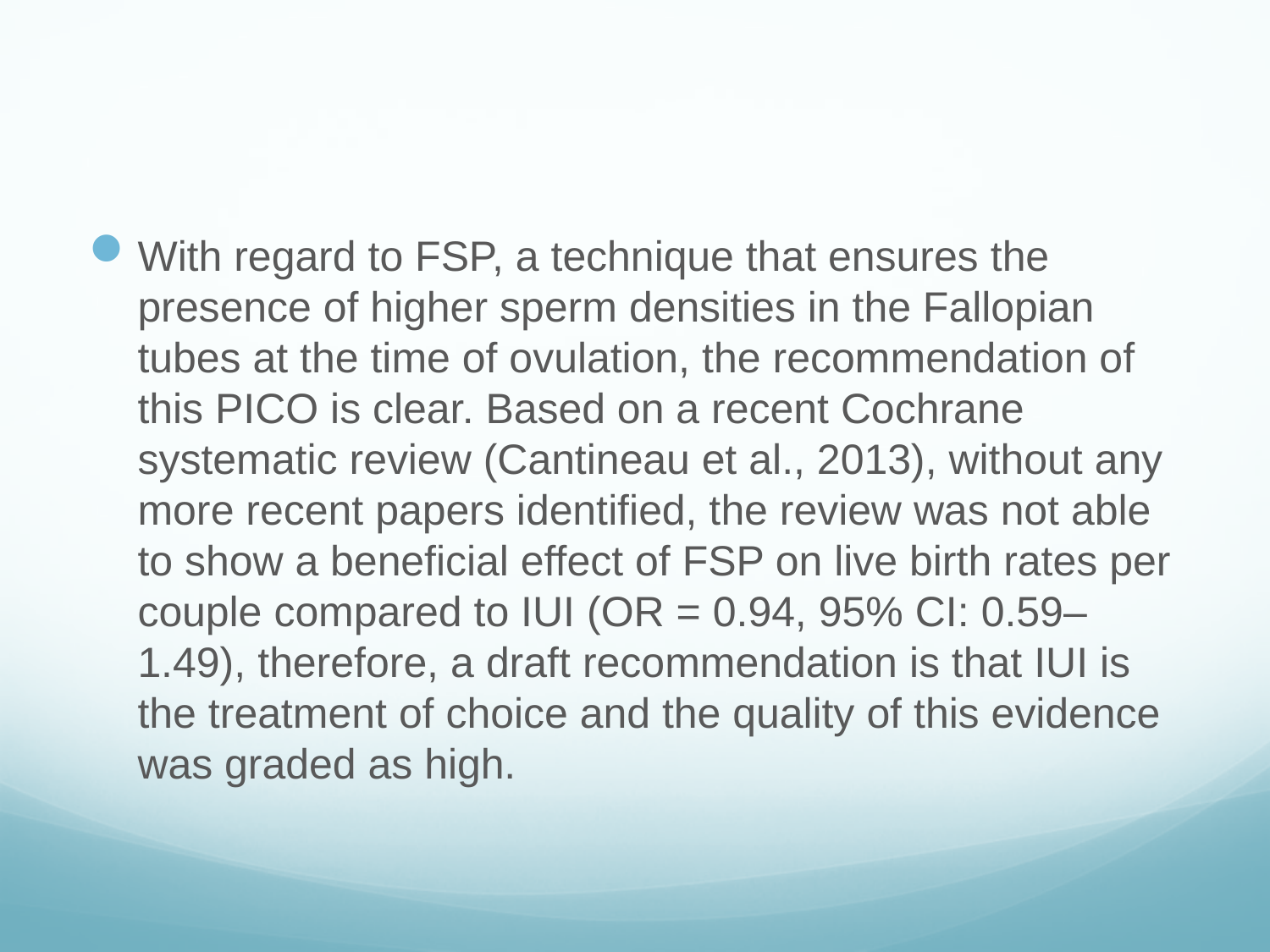

#
With regard to FSP, a technique that ensures the presence of higher sperm densities in the Fallopian tubes at the time of ovulation, the recommendation of this PICO is clear. Based on a recent Cochrane systematic review (Cantineau et al., 2013), without any more recent papers identified, the review was not able to show a beneficial effect of FSP on live birth rates per couple compared to IUI (OR = 0.94, 95% CI: 0.59–1.49), therefore, a draft recommendation is that IUI is the treatment of choice and the quality of this evidence was graded as high.